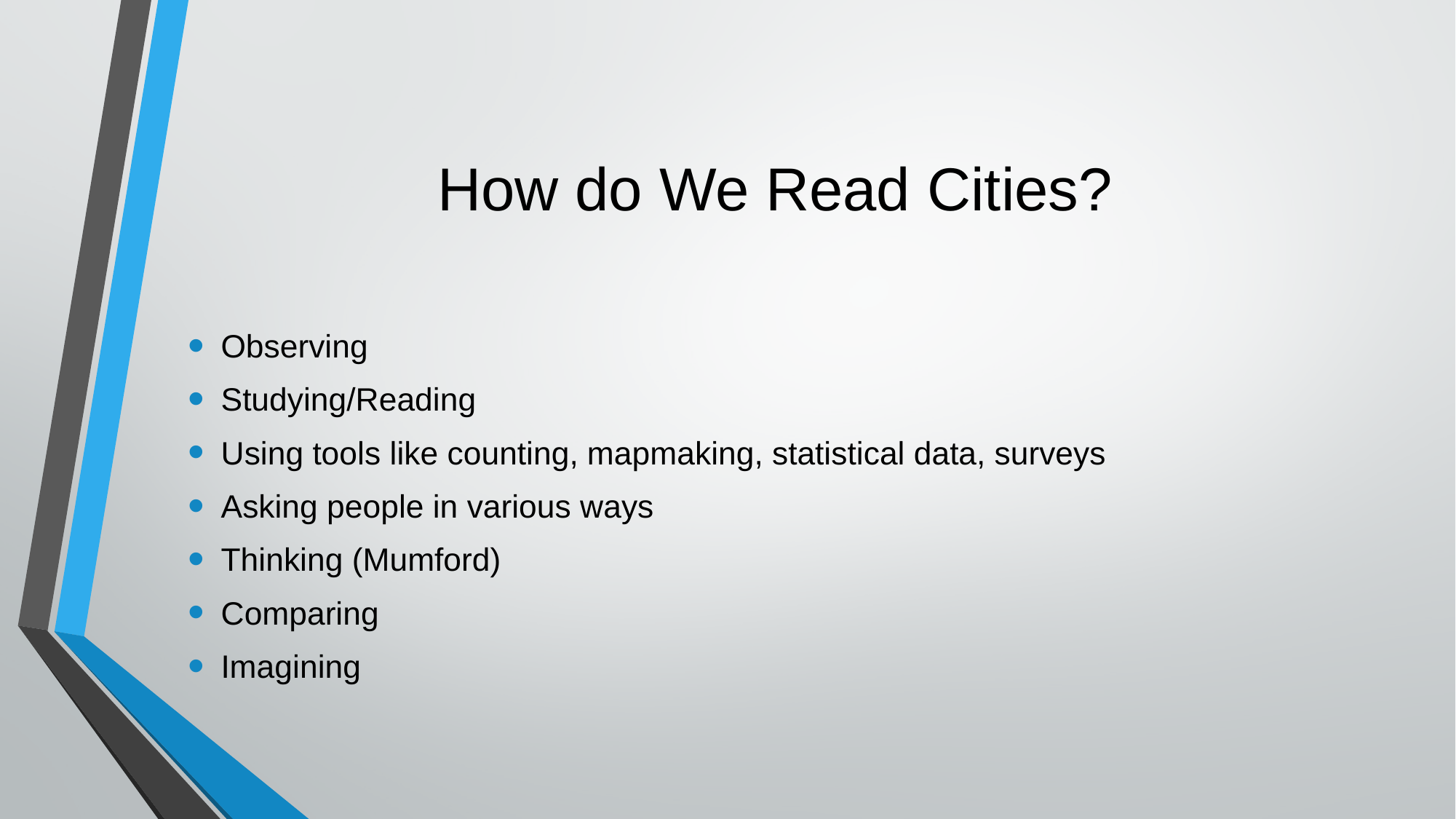

# How do We Read Cities?
Observing
Studying/Reading
Using tools like counting, mapmaking, statistical data, surveys
Asking people in various ways
Thinking (Mumford)
Comparing
Imagining